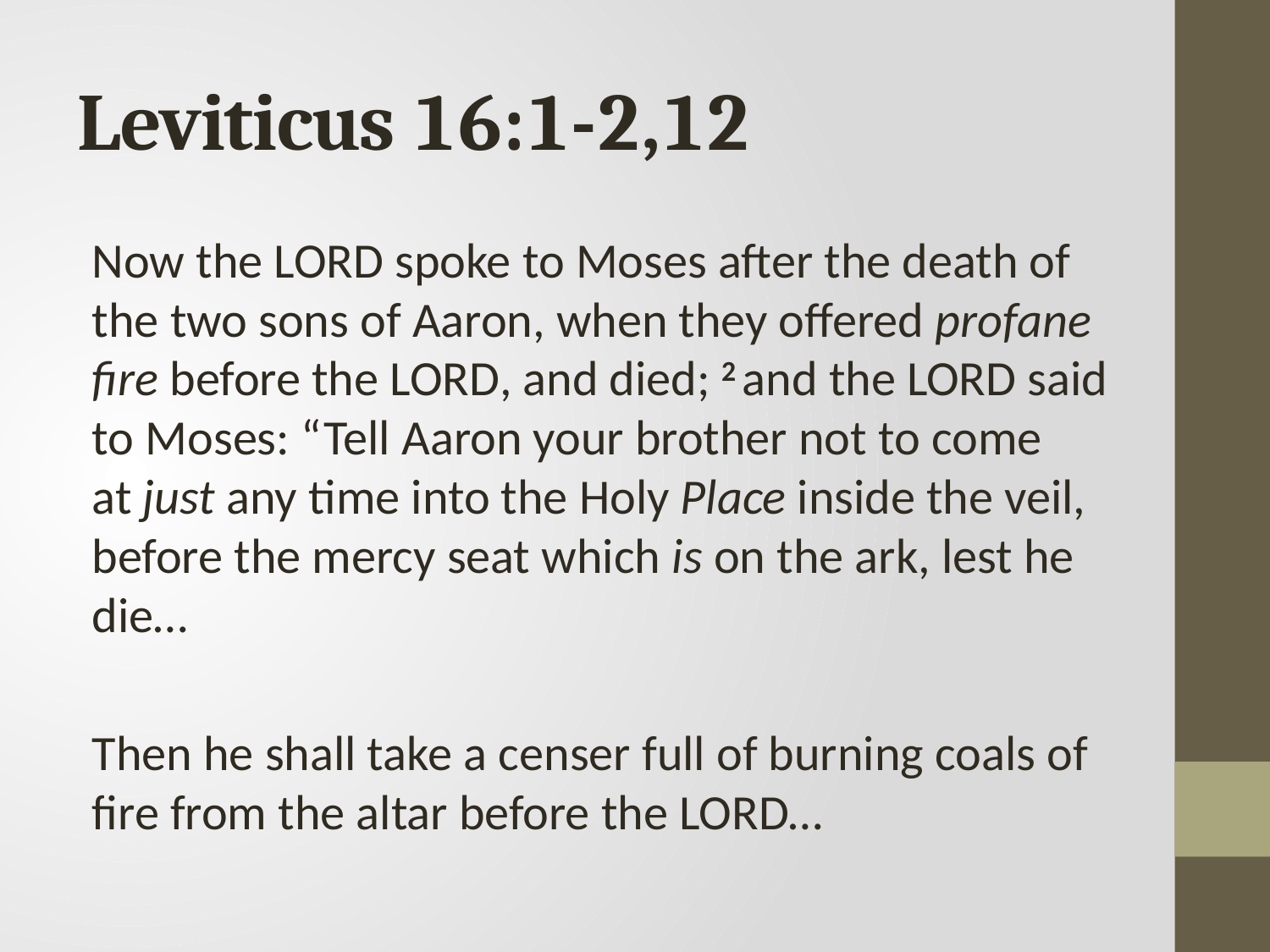

# Leviticus 16:1-2,12
Now the Lord spoke to Moses after the death of the two sons of Aaron, when they offered profane fire before the Lord, and died; 2 and the Lord said to Moses: “Tell Aaron your brother not to come at just any time into the Holy Place inside the veil, before the mercy seat which is on the ark, lest he die…

Then he shall take a censer full of burning coals of fire from the altar before the Lord…